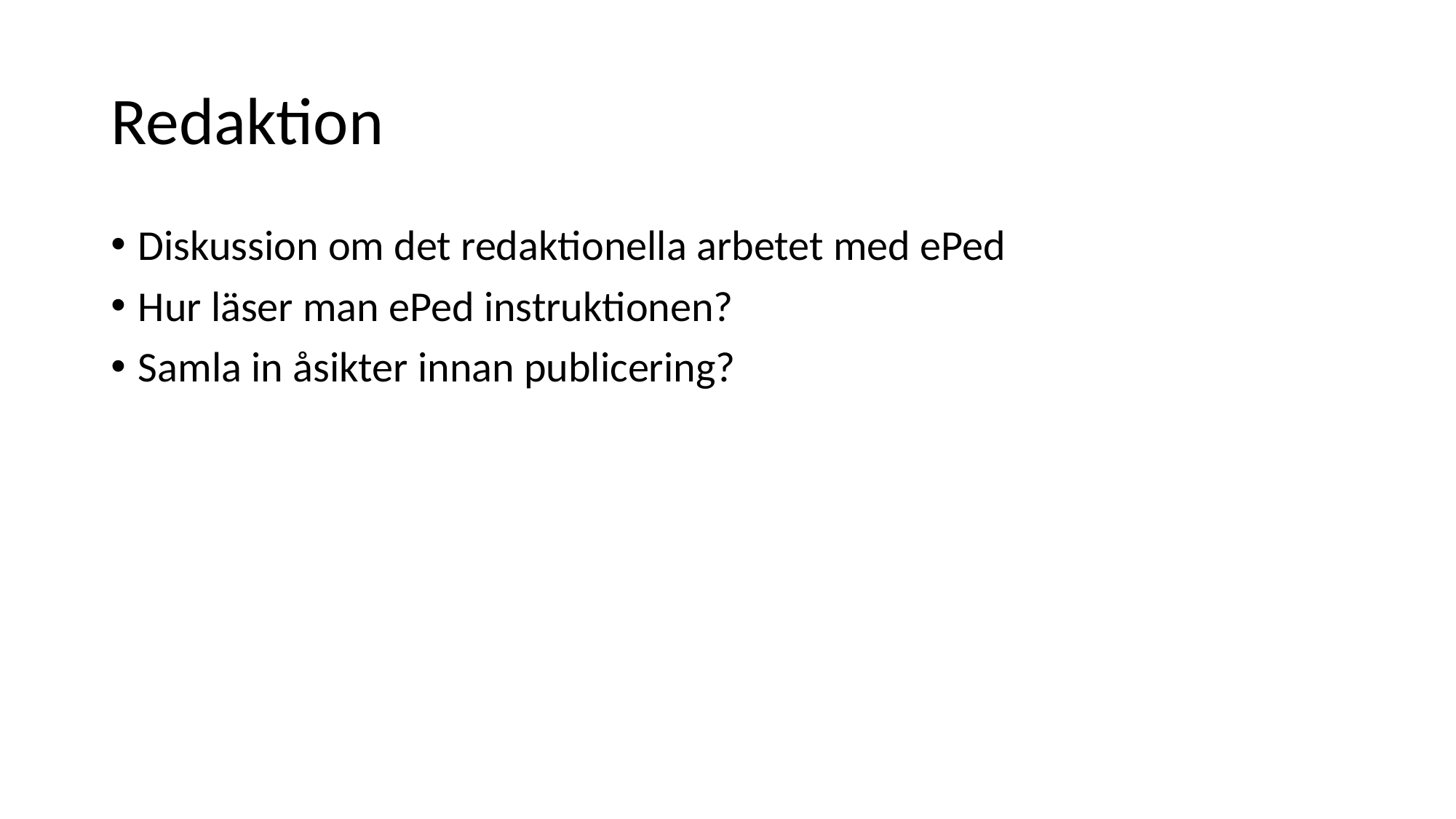

# Redaktion
Diskussion om det redaktionella arbetet med ePed
Hur läser man ePed instruktionen?
Samla in åsikter innan publicering?